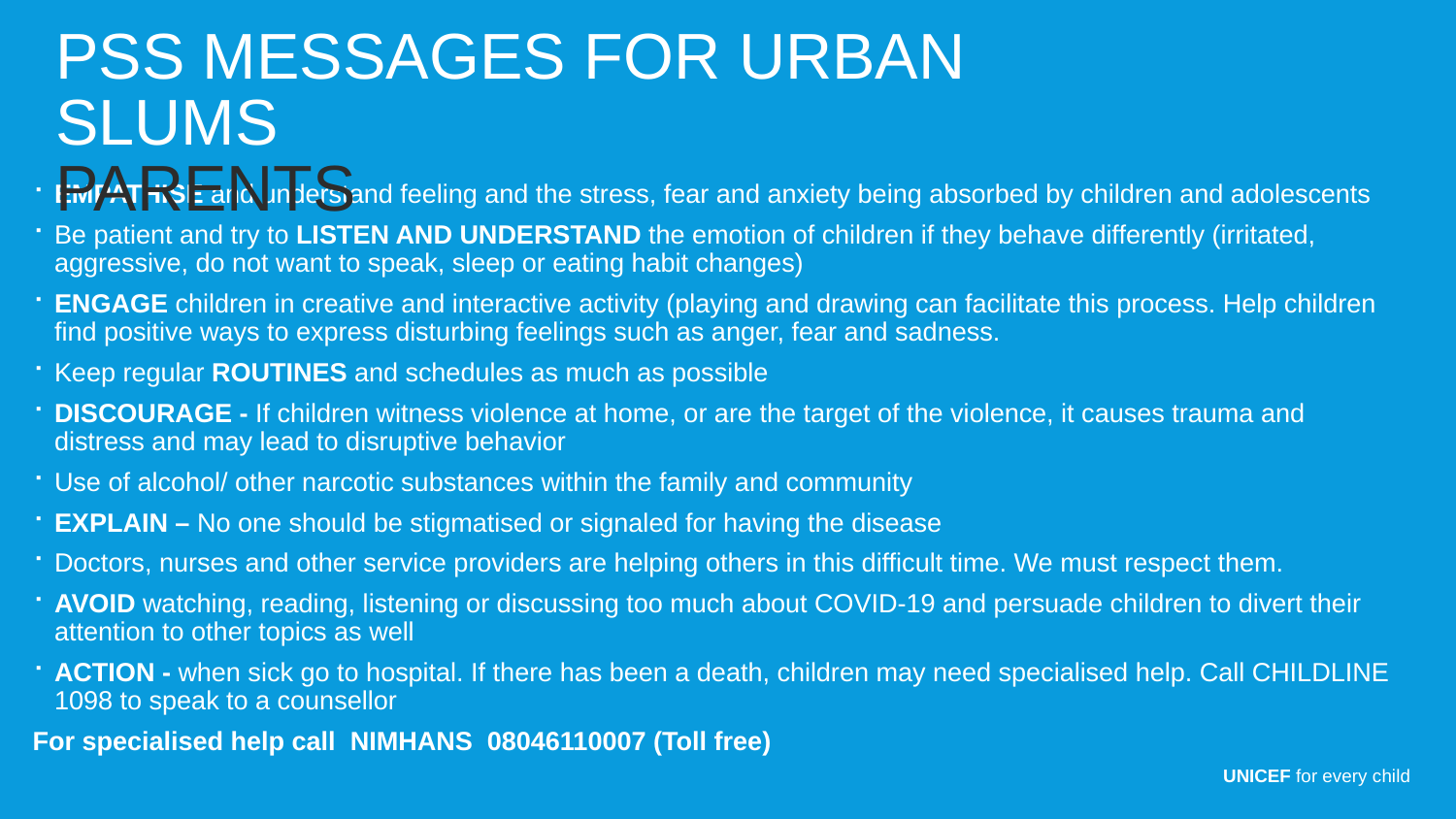

PSS MESSAGES FOR URBAN SLUMS
Parents
EMPATHISE and understand feeling and the stress, fear and anxiety being absorbed by children and adolescents
Be patient and try to LISTEN AND UNDERSTAND the emotion of children if they behave differently (irritated, aggressive, do not want to speak, sleep or eating habit changes)
ENGAGE children in creative and interactive activity (playing and drawing can facilitate this process. Help children find positive ways to express disturbing feelings such as anger, fear and sadness.
Keep regular ROUTINES and schedules as much as possible
DISCOURAGE - If children witness violence at home, or are the target of the violence, it causes trauma and distress and may lead to disruptive behavior
Use of alcohol/ other narcotic substances within the family and community
EXPLAIN – No one should be stigmatised or signaled for having the disease
Doctors, nurses and other service providers are helping others in this difficult time. We must respect them.
AVOID watching, reading, listening or discussing too much about COVID-19 and persuade children to divert their attention to other topics as well
ACTION - when sick go to hospital. If there has been a death, children may need specialised help. Call CHILDLINE 1098 to speak to a counsellor
For specialised help call  NIMHANS  08046110007 (Toll free)
UNICEF for every child